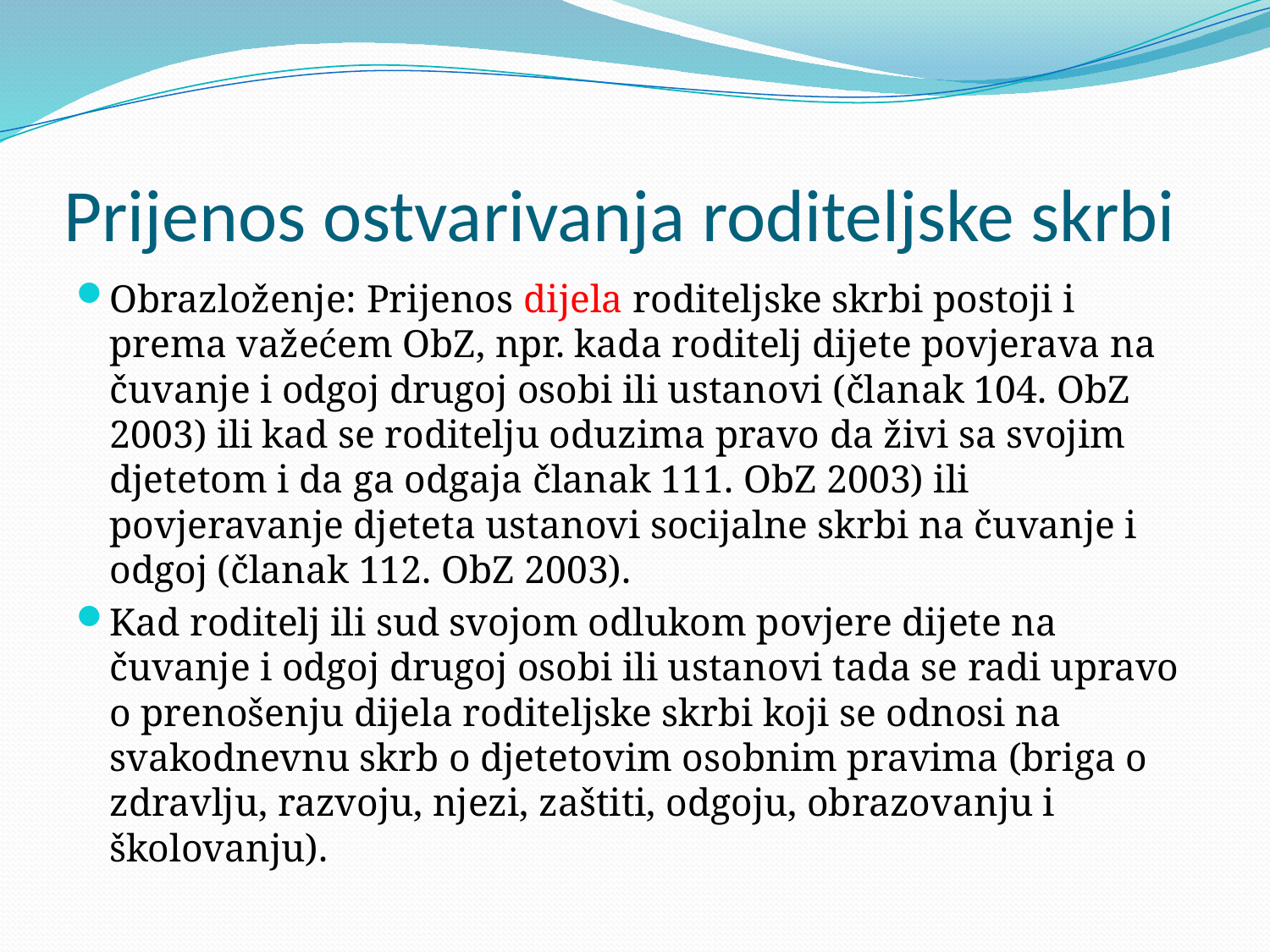

# Prijenos ostvarivanja roditeljske skrbi
Obrazloženje: Prijenos dijela roditeljske skrbi postoji i prema važećem ObZ, npr. kada roditelj dijete povjerava na čuvanje i odgoj drugoj osobi ili ustanovi (članak 104. ObZ 2003) ili kad se roditelju oduzima pravo da živi sa svojim djetetom i da ga odgaja članak 111. ObZ 2003) ili povjeravanje djeteta ustanovi socijalne skrbi na čuvanje i odgoj (članak 112. ObZ 2003).
Kad roditelj ili sud svojom odlukom povjere dijete na čuvanje i odgoj drugoj osobi ili ustanovi tada se radi upravo o prenošenju dijela roditeljske skrbi koji se odnosi na svakodnevnu skrb o djetetovim osobnim pravima (briga o zdravlju, razvoju, njezi, zaštiti, odgoju, obrazovanju i školovanju).